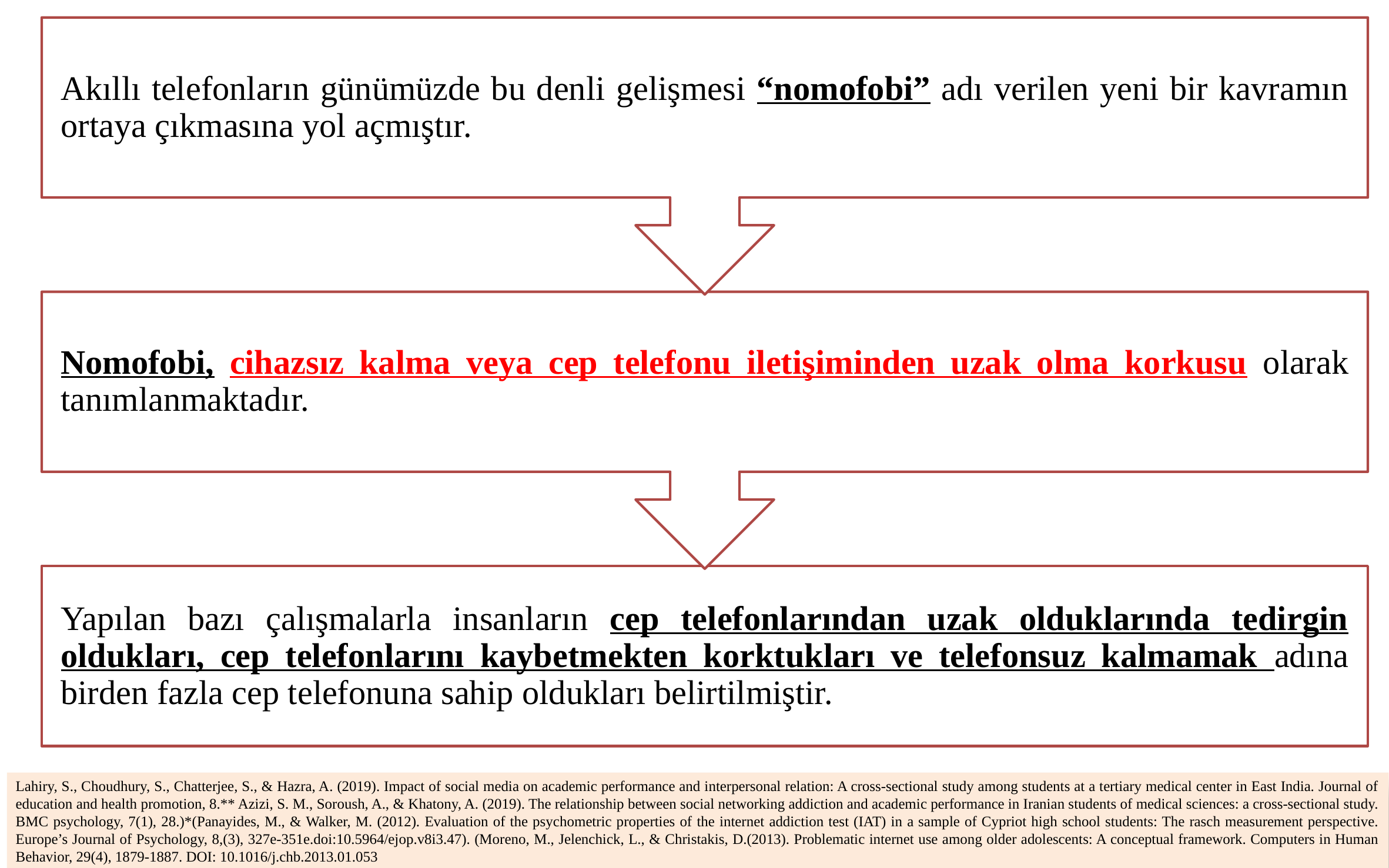

Yapılan bazı çalışmalarla insanların cep telefonlarından uzak olduklarında tedirgin oldukları, cep telefonlarını kaybetmekten korktukları ve telefonsuz kalmamak adına birden fazla cep telefonuna sahip oldukları belirtilmiştir.
Nomofobi, cihazsız kalma veya cep telefonu iletişiminden uzak olma korkusu olarak tanımlanmaktadır.
Akıllı telefonların günümüzde bu denli gelişmesi “nomofobi” adı verilen yeni bir kavramın ortaya çıkmasına yol açmıştır.
Lahiry, S., Choudhury, S., Chatterjee, S., & Hazra, A. (2019). Impact of social media on academic performance and interpersonal relation: A cross-sectional study among students at a tertiary medical center in East India. Journal of education and health promotion, 8.** Azizi, S. M., Soroush, A., & Khatony, A. (2019). The relationship between social networking addiction and academic performance in Iranian students of medical sciences: a cross-sectional study. BMC psychology, 7(1), 28.)*(Panayides, M., & Walker, M. (2012). Evaluation of the psychometric properties of the internet addiction test (IAT) in a sample of Cypriot high school students: The rasch measurement perspective. Europe’s Journal of Psychology, 8,(3), 327e-351e.doi:10.5964/ejop.v8i3.47). (Moreno, M., Jelenchick, L., & Christakis, D.(2013). Problematic internet use among older adolescents: A conceptual framework. Computers in Human Behavior, 29(4), 1879-1887. DOI: 10.1016/j.chb.2013.01.053